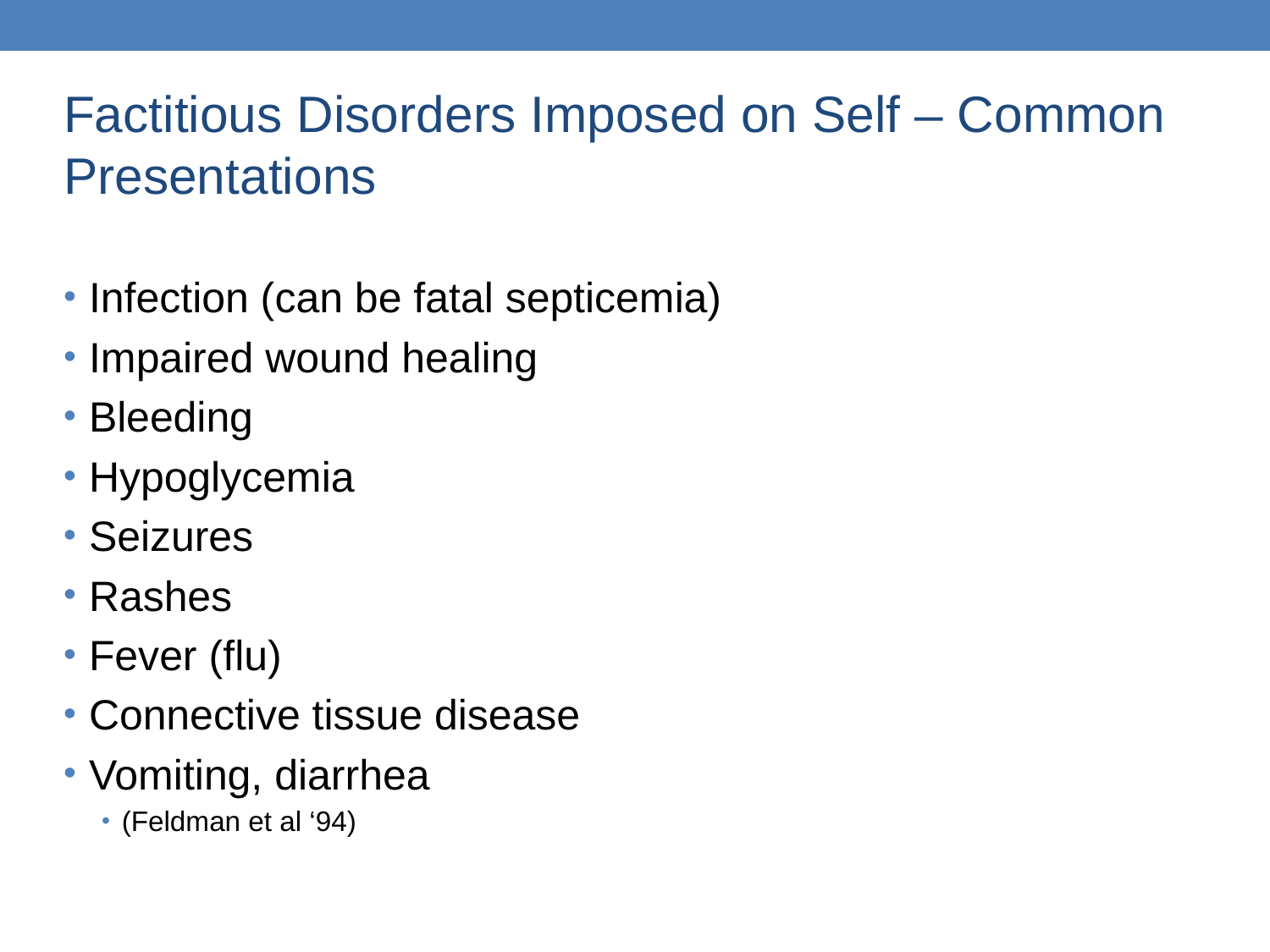

Factitious Disorders Imposed on Self – Common Presentations
Infection (can be fatal septicemia)
Impaired wound healing
Bleeding
Hypoglycemia
Seizures
Rashes
Fever (flu)
Connective tissue disease
Vomiting, diarrhea
(Feldman et al ‘94)